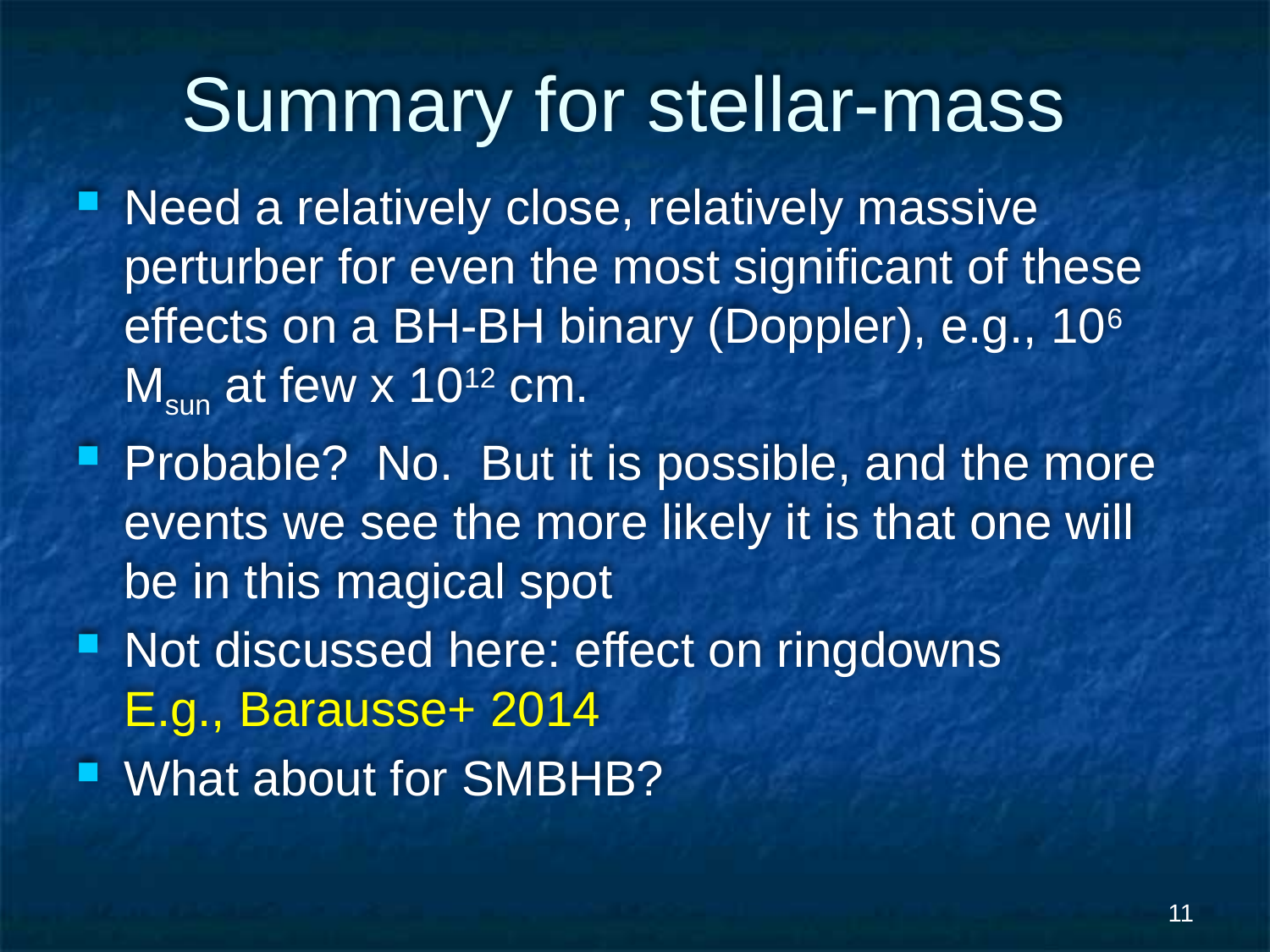

# Summary for stellar-mass
Need a relatively close, relatively massive perturber for even the most significant of these effects on a BH-BH binary (Doppler), e.g., 106 Msun at few x 1012 cm.
Probable?  No.  But it is possible, and the more events we see the more likely it is that one will be in this magical spot
Not discussed here: effect on ringdowns
E.g., Barausse+ 2014
What about for SMBHB?
11